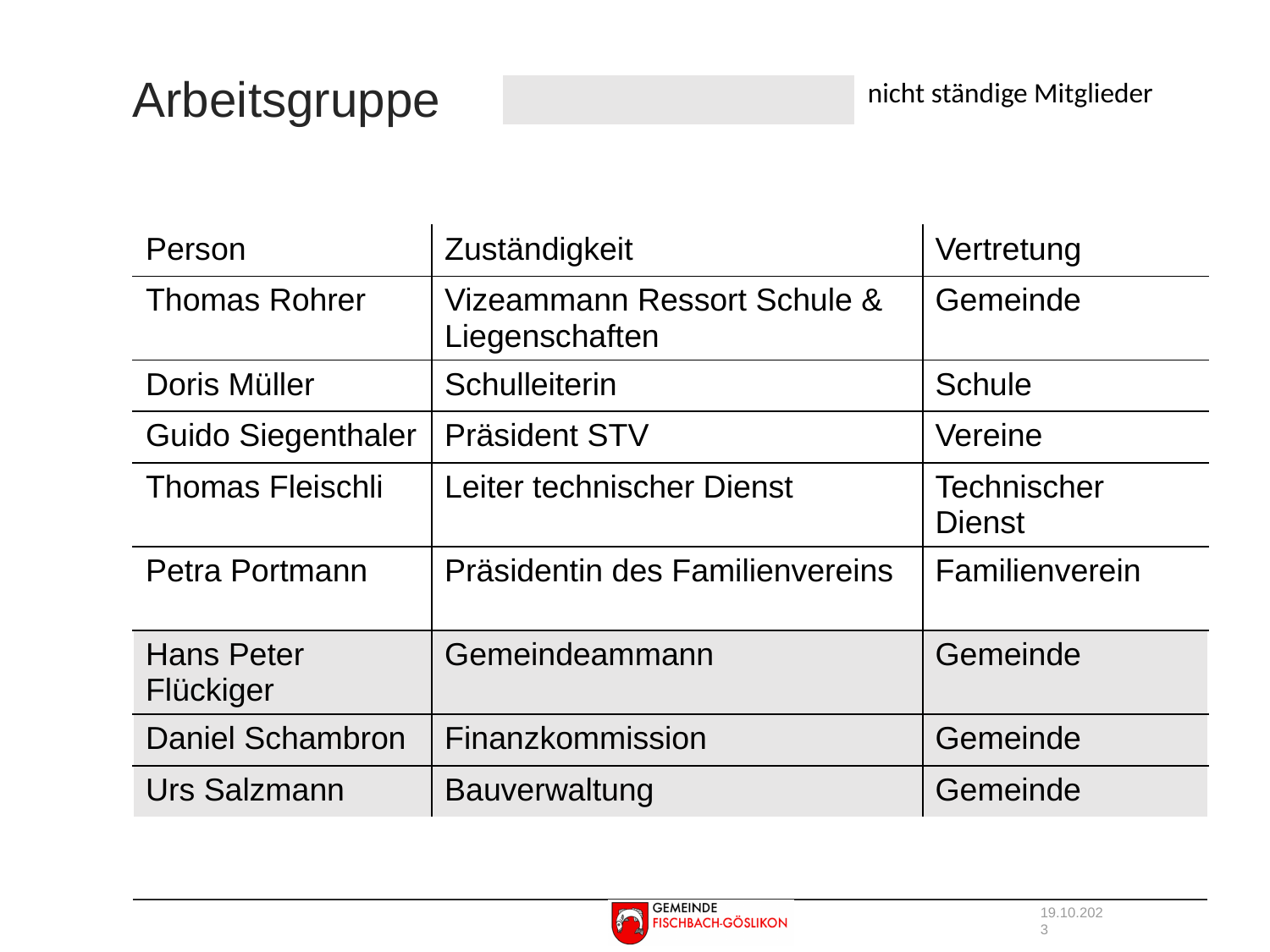

# Arbeitsgruppe
|  | nicht ständige Mitglieder |
| --- | --- |
| Person | Zuständigkeit | Vertretung |
| --- | --- | --- |
| Thomas Rohrer | Vizeammann Ressort Schule & Liegenschaften | Gemeinde |
| Doris Müller | Schulleiterin | Schule |
| Guido Siegenthaler | Präsident STV | Vereine |
| Thomas Fleischli | Leiter technischer Dienst | Technischer Dienst |
| Petra Portmann | Präsidentin des Familienvereins | Familienverein |
| Hans Peter Flückiger | Gemeindeammann | Gemeinde |
| Daniel Schambron | Finanzkommission | Gemeinde |
| Urs Salzmann | Bauverwaltung | Gemeinde |
19.10.2023